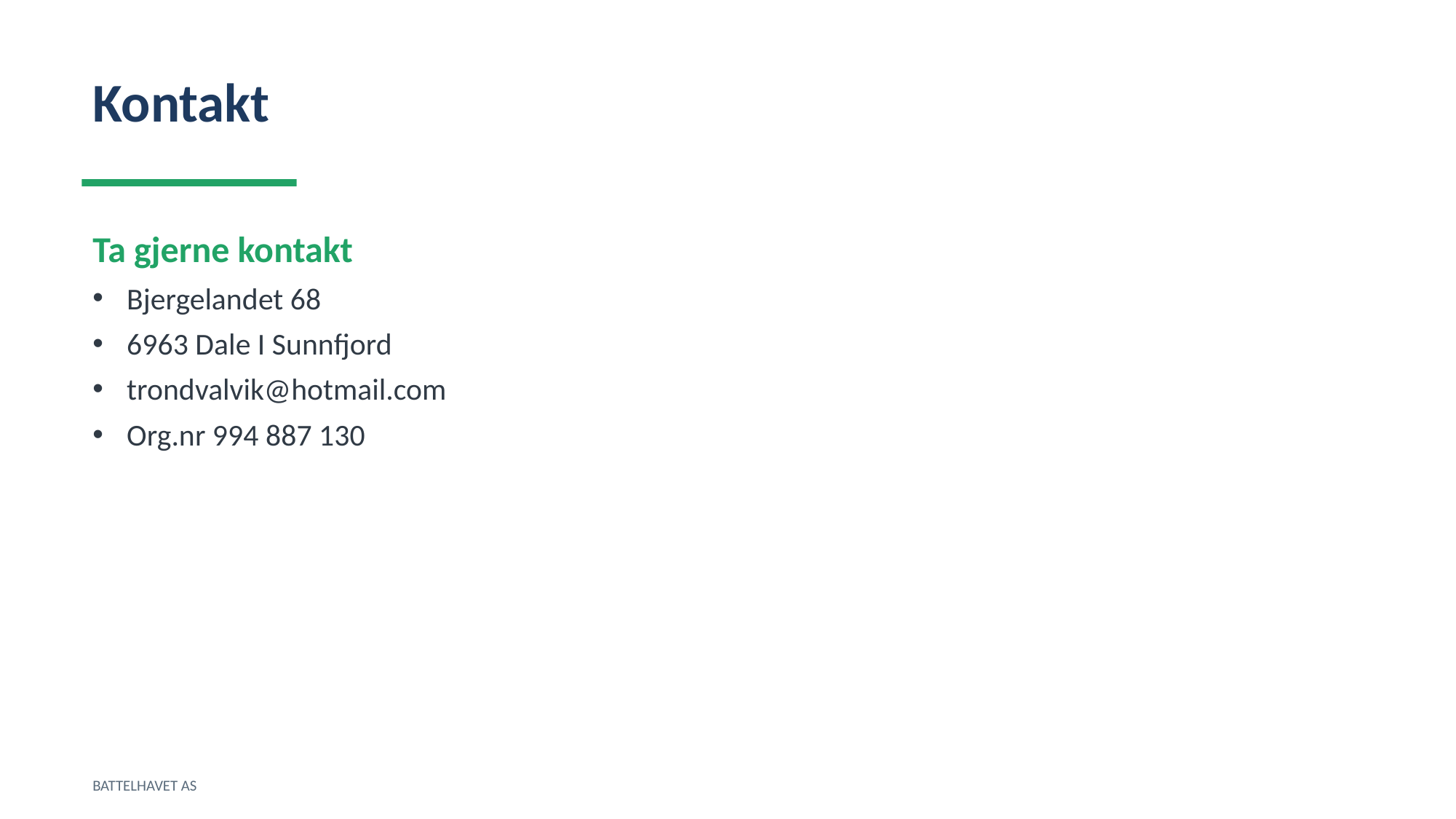

Kontakt

Ta gjerne kontakt
Bjergelandet 68
6963 Dale I Sunnfjord
trondvalvik@hotmail.com
Org.nr 994 887 130
BATTELHAVET AS